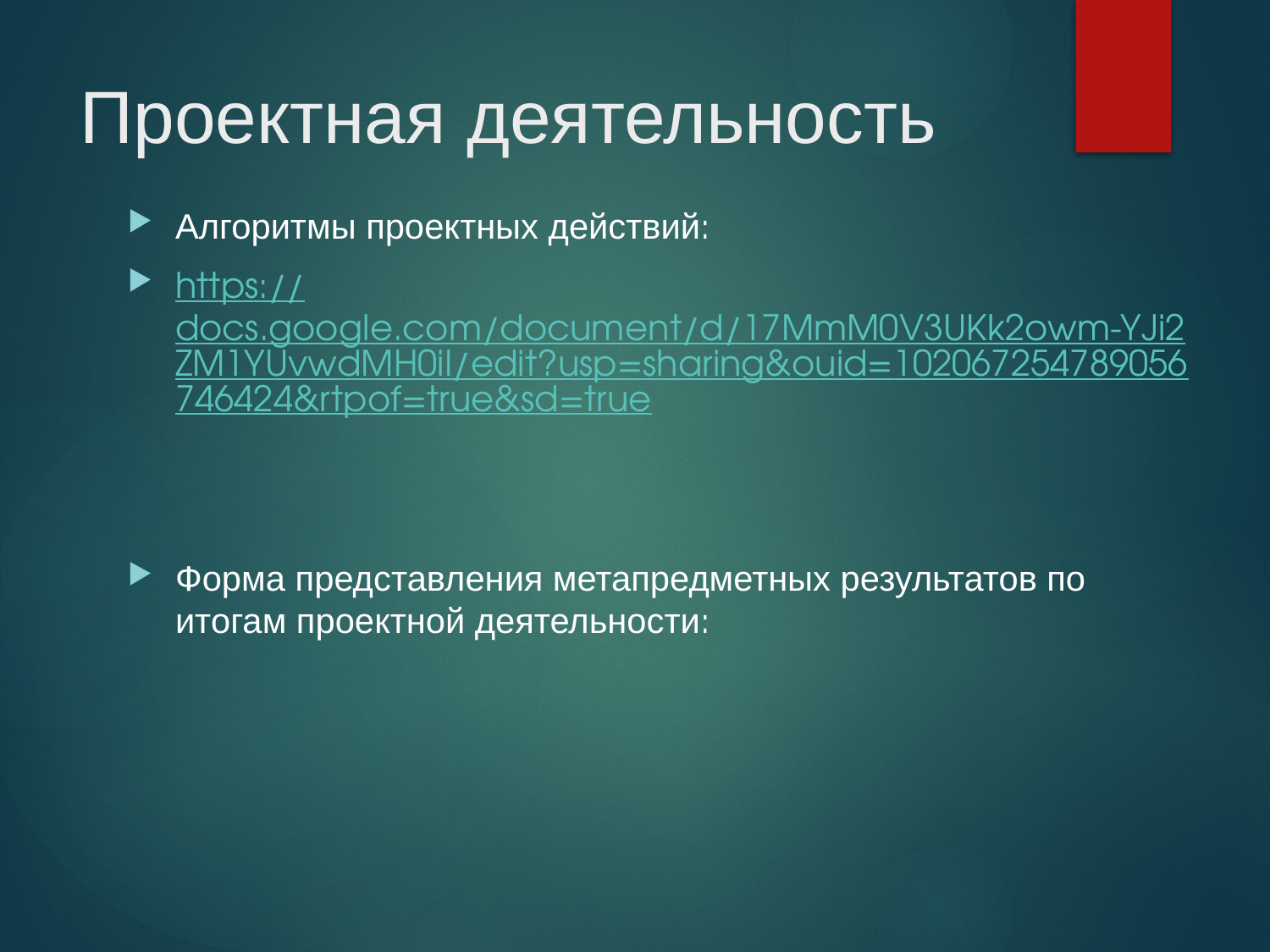

# Проектная деятельность
Алгоритмы проектных действий:
https://docs.google.com/document/d/17MmM0V3UKk2owm-YJi2ZM1YUvwdMH0iI/edit?usp=sharing&ouid=102067254789056746424&rtpof=true&sd=true

Форма представления метапредметных результатов по итогам проектной деятельности: